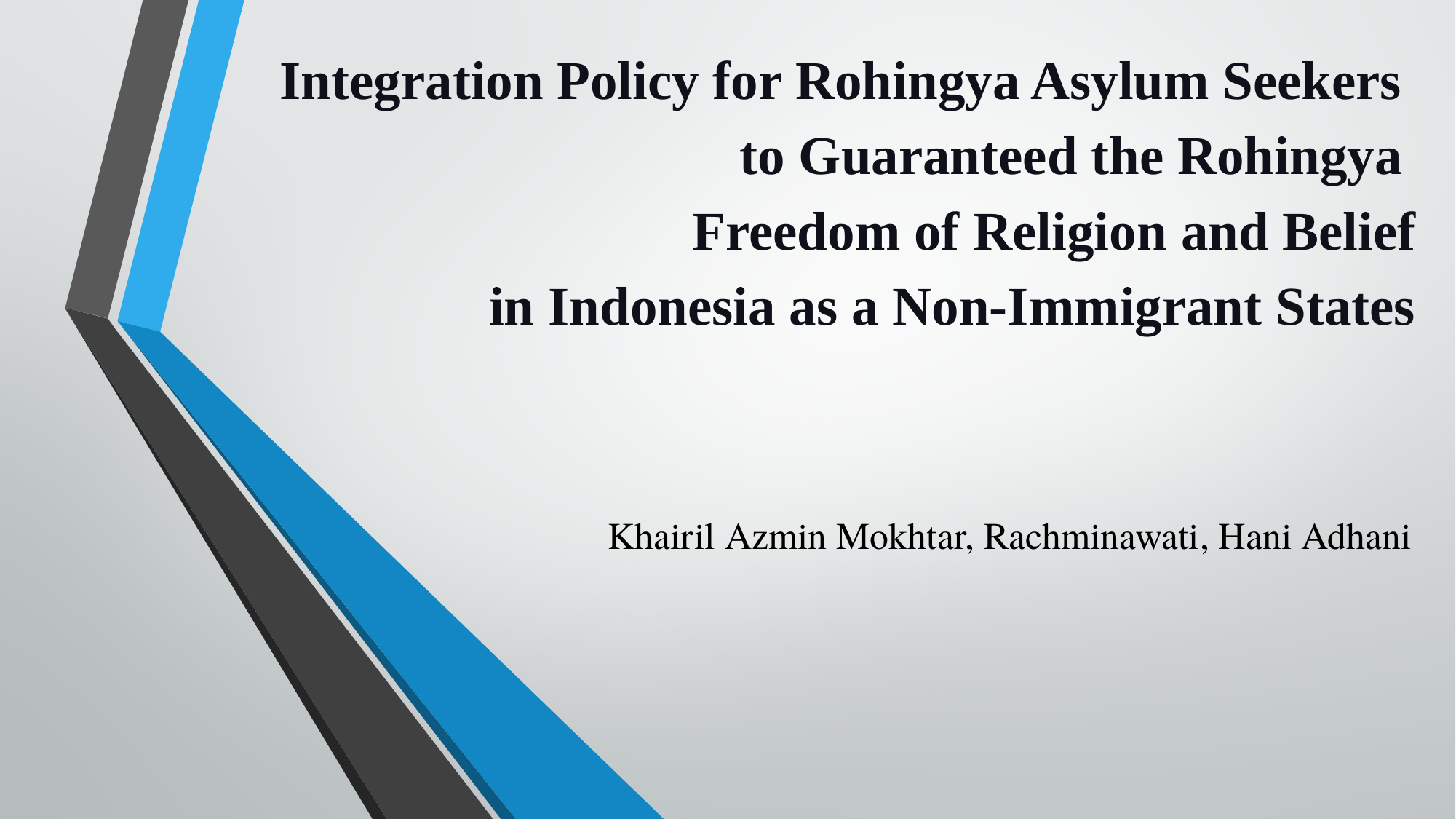

# Integration Policy for Rohingya Asylum Seekers to Guaranteed the Rohingya Freedom of Religion and Belief in Indonesia as a Non-Immigrant States

Khairil Azmin Mokhtar, Rachminawati, Hani Adhani